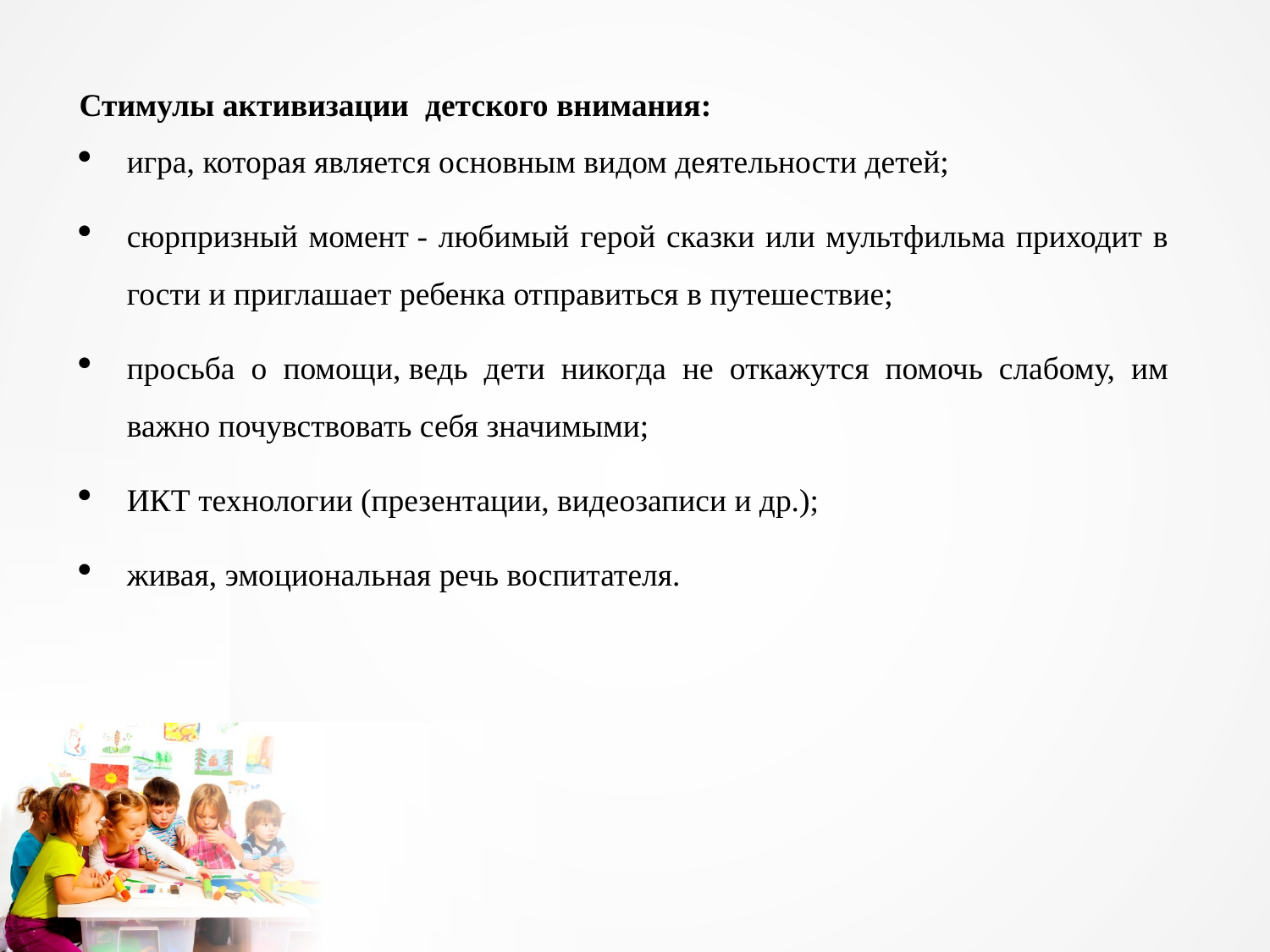

Стимулы активизации  детского внимания:
игра, которая является основным видом деятельности детей;
сюрпризный момент - любимый герой сказки или мультфильма приходит в гости и приглашает ребенка отправиться в путешествие;
просьба о помощи, ведь дети никогда не откажутся помочь слабому, им важно почувствовать себя значимыми;
ИКТ технологии (презентации, видеозаписи и др.);
живая, эмоциональная речь воспитателя.